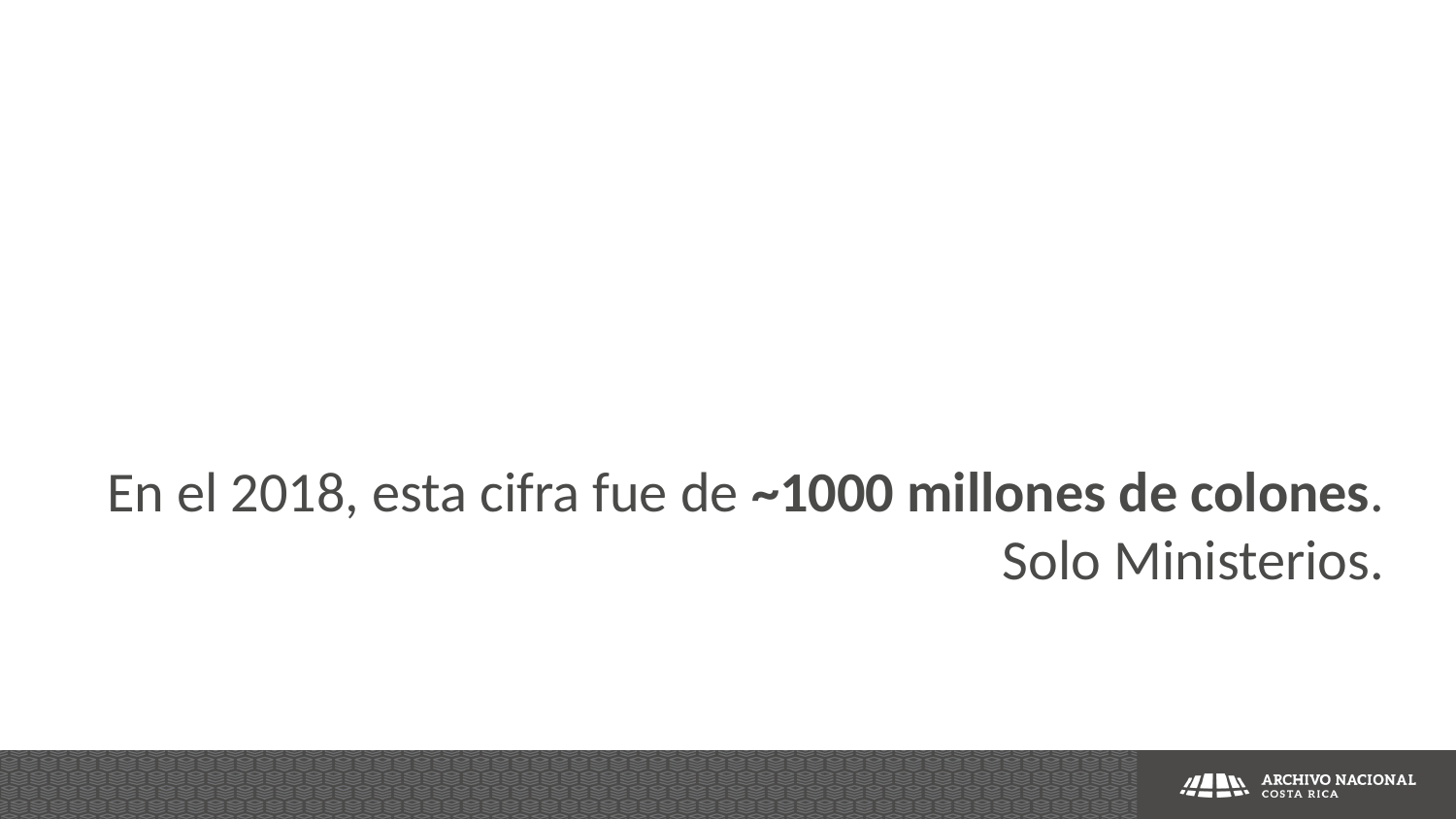

En el 2018, esta cifra fue de ~1000 millones de colones.
Solo Ministerios.